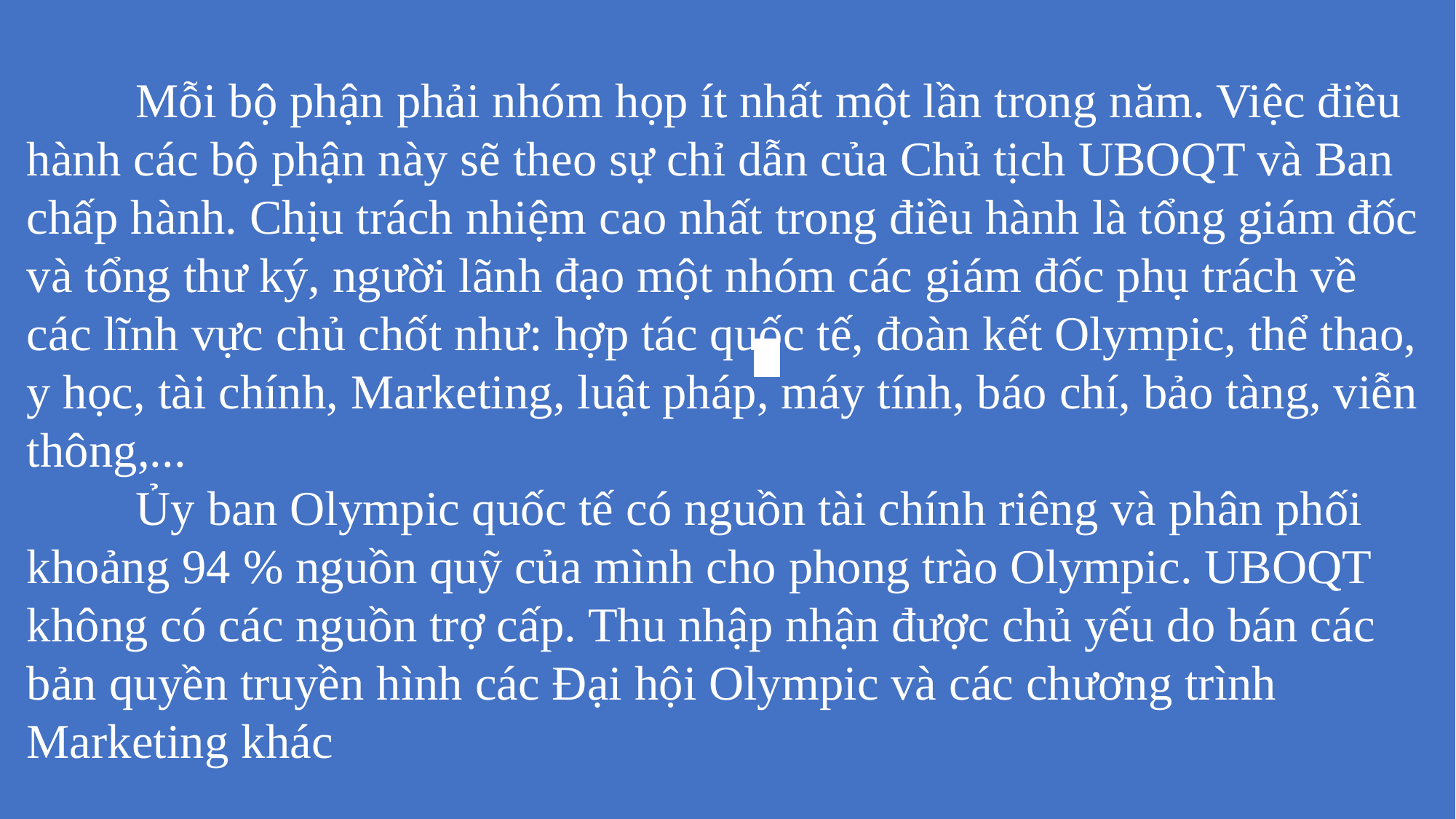

Mỗi bộ phận phải nhóm họp ít nhất một lần trong năm. Việc điều hành các bộ phận này sẽ theo sự chỉ dẫn của Chủ tịch UBOQT và Ban chấp hành. Chịu trách nhiệm cao nhất trong điều hành là tổng giám đốc và tổng thư ký, người lãnh đạo một nhóm các giám đốc phụ trách về các lĩnh vực chủ chốt như: hợp tác quốc tế, đoàn kết Olympic, thể thao, y học, tài chính, Marketing, luật pháp, máy tính, báo chí, bảo tàng, viễn thông,...	Ủy ban Olympic quốc tế có nguồn tài chính riêng và phân phối khoảng 94 % nguồn quỹ của mình cho phong trào Olympic. UBOQT không có các nguồn trợ cấp. Thu nhập nhận được chủ yếu do bán các bản quyền truyền hình các Đại hội Olympic và các chương trình Marketing khác
|  |  |
| --- | --- |
|  |  |